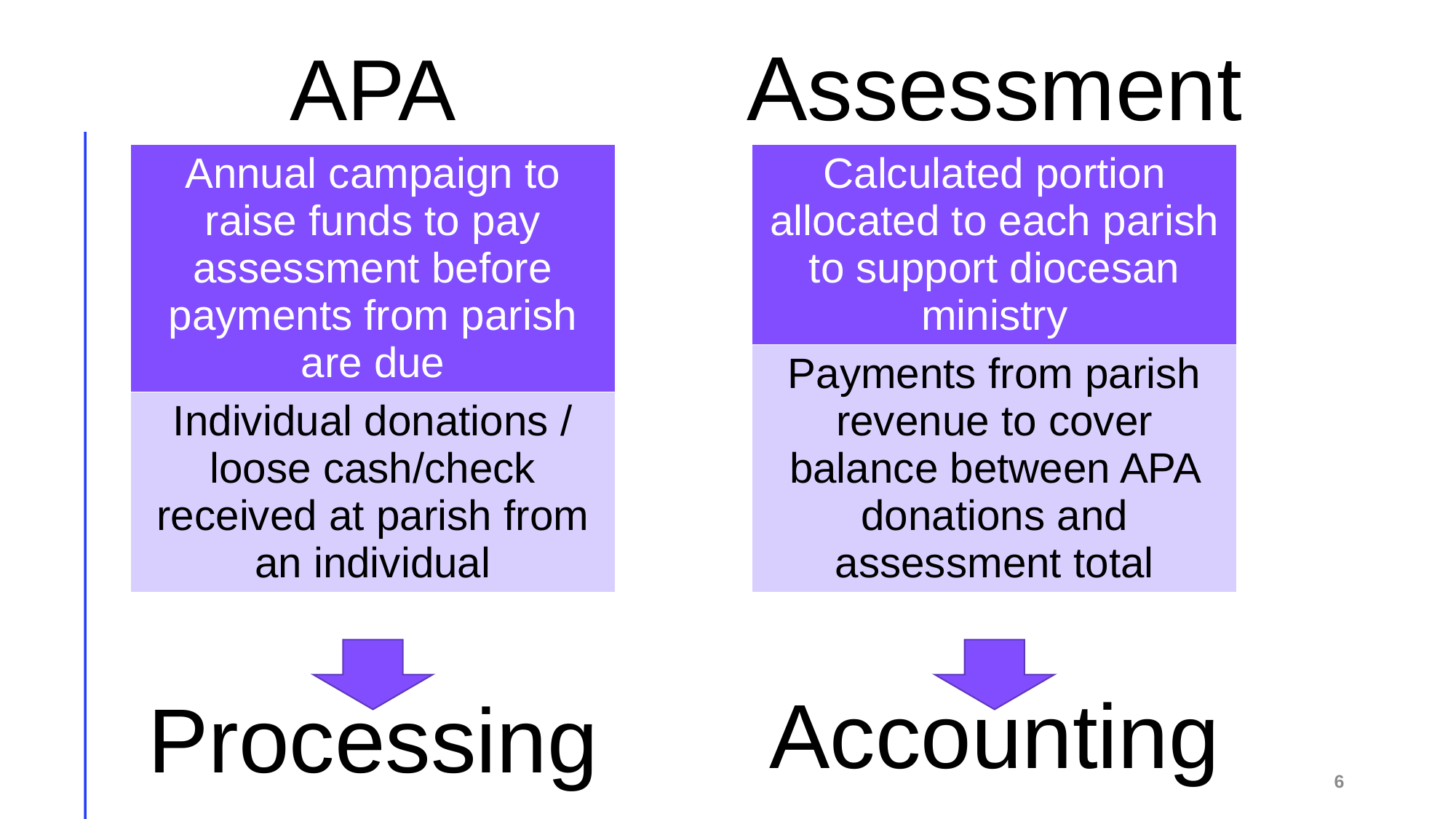

Assessment
APA
| Annual campaign to raise funds to pay assessment before payments from parish are due |
| --- |
| Individual donations / loose cash/check received at parish from an individual |
| Calculated portion allocated to each parish to support diocesan ministry |
| --- |
| Payments from parish revenue to cover balance between APA donations and assessment total |

Accounting
Processing
6